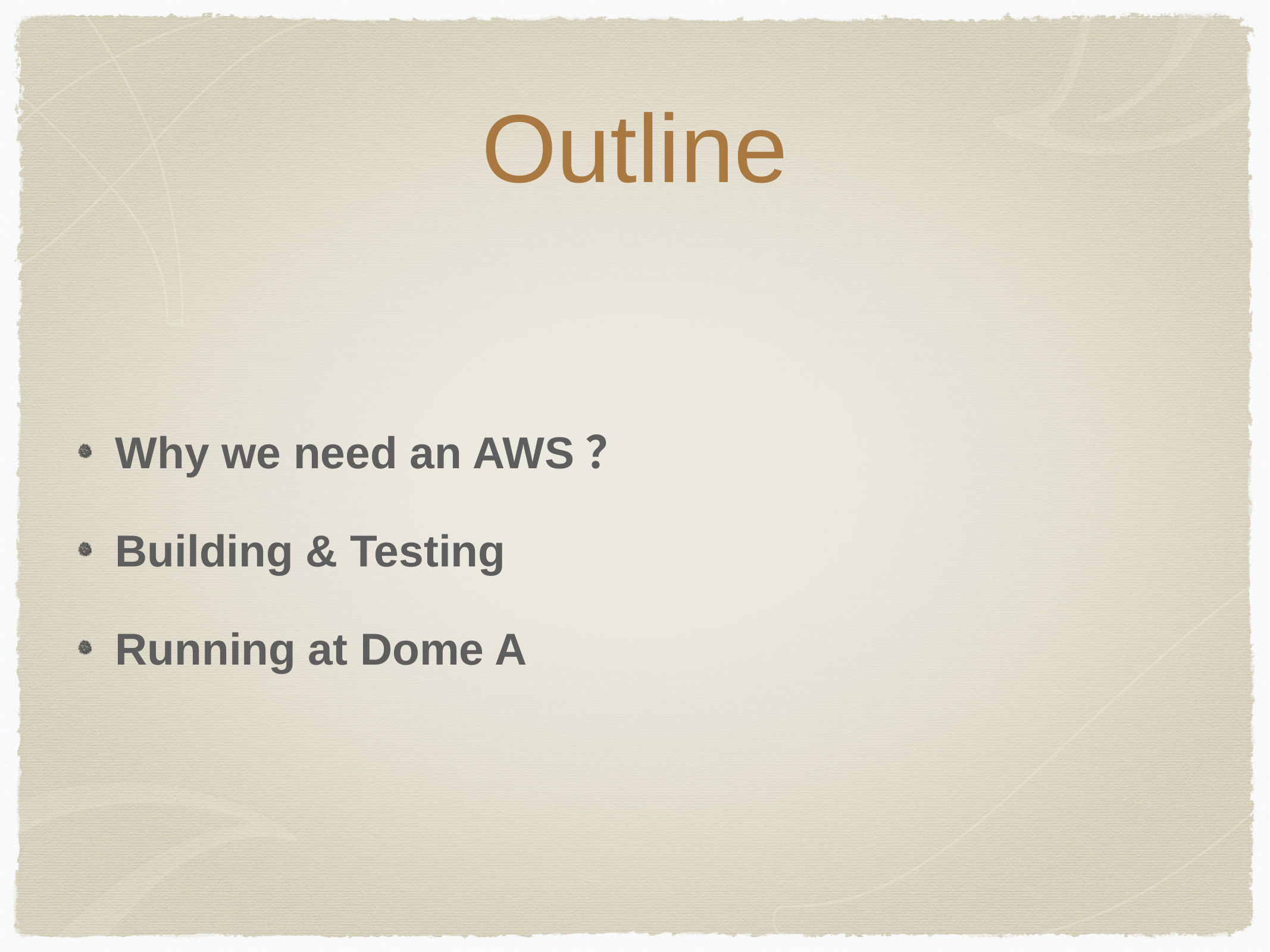

# Outline
Why we need an AWS？
Building & Testing
Running at Dome A